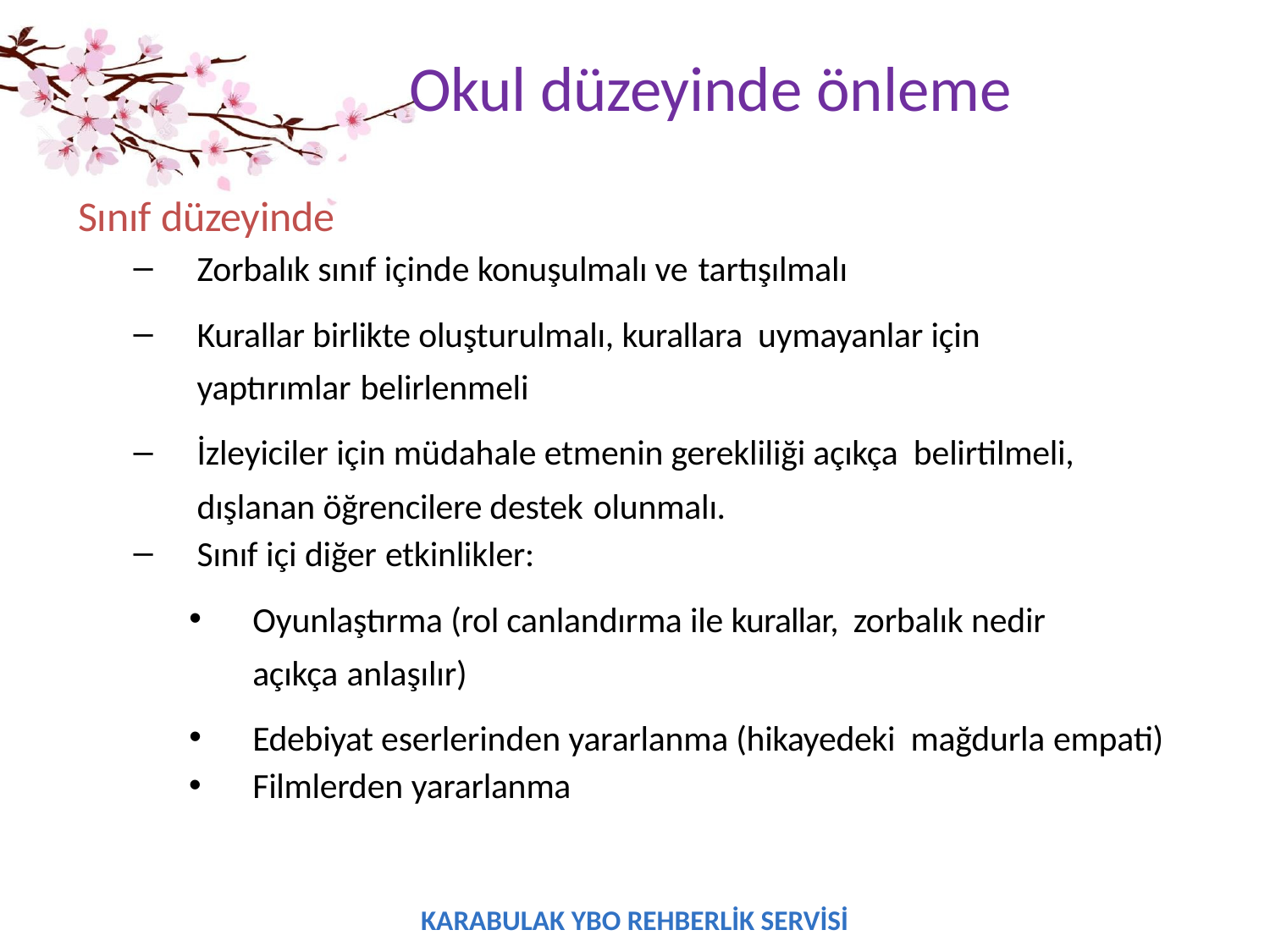

# Okul düzeyinde önleme
Sınıf düzeyinde
Zorbalık sınıf içinde konuşulmalı ve tartışılmalı
Kurallar birlikte oluşturulmalı, kurallara  uymayanlar için yaptırımlar belirlenmeli
İzleyiciler için müdahale etmenin gerekliliği açıkça  belirtilmeli, dışlanan öğrencilere destek olunmalı.
Sınıf içi diğer etkinlikler:
Oyunlaştırma (rol canlandırma ile kurallar,  zorbalık nedir açıkça anlaşılır)
Edebiyat eserlerinden yararlanma (hikayedeki  mağdurla empati)
Filmlerden yararlanma
KARABULAK YBO REHBERLİK SERVİSİ